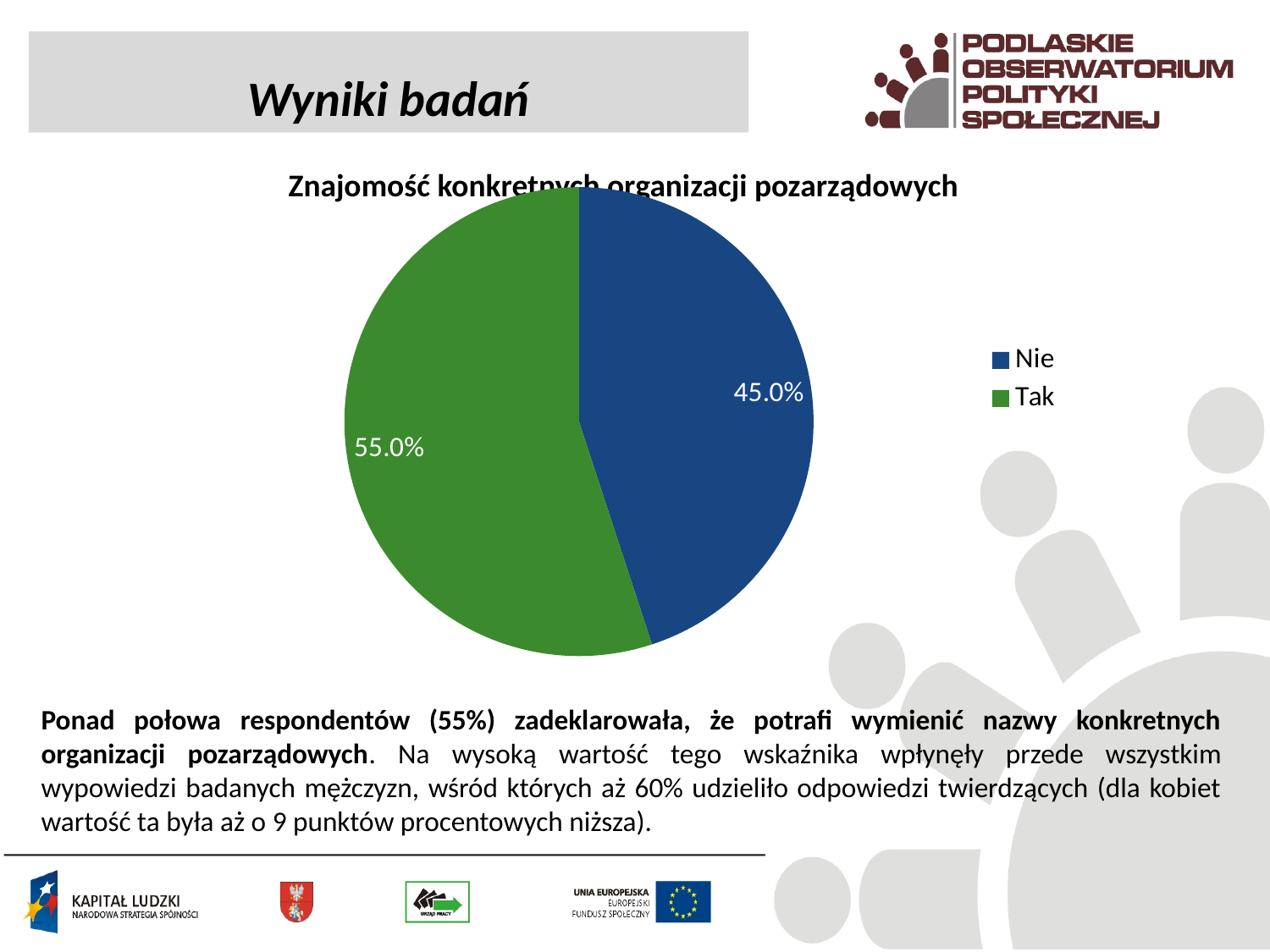

Wyniki badań
Znajomość konkretnych organizacji pozarządowych

### Chart

| Category |  |
|---|---|
| Nie | 477.0 |
| Tak | 584.0 |
Ponad połowa respondentów (55%) zadeklarowała, że potrafi wymienić nazwy konkretnych organizacji pozarządowych. Na wysoką wartość tego wskaźnika wpłynęły przede wszystkim wypowiedzi badanych mężczyzn, wśród których aż 60% udzieliło odpowiedzi twierdzących (dla kobiet wartość ta była aż o 9 punktów procentowych niższa).